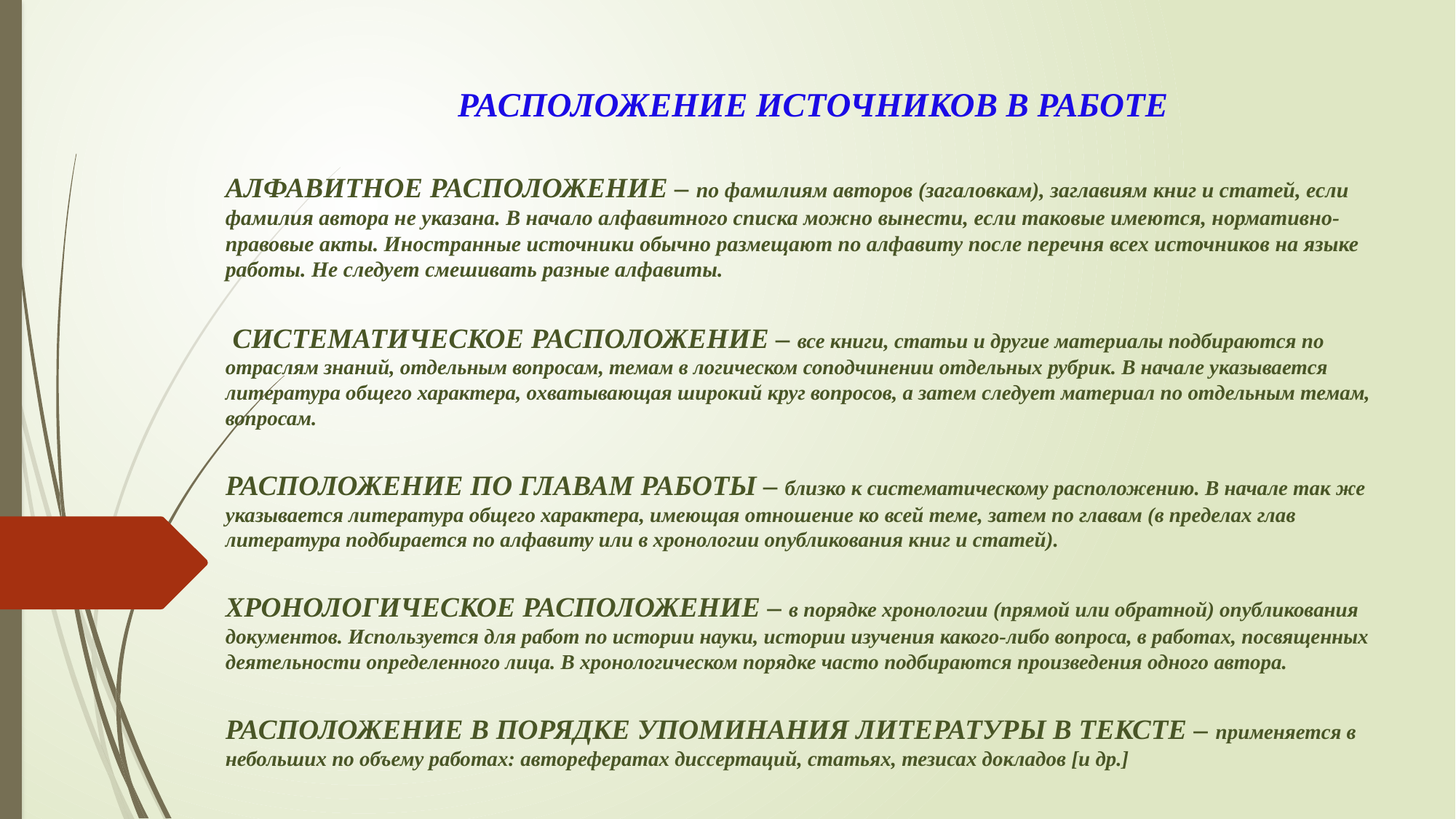

РАСПОЛОЖЕНИЕ ИСТОЧНИКОВ В РАБОТЕ

АЛФАВИТНОЕ РАСПОЛОЖЕНИЕ – по фамилиям авторов (загаловкам), заглавиям книг и статей, если фамилия автора не указана. В начало алфавитного списка можно вынести, если таковые имеются, нормативно-правовые акты. Иностранные источники обычно размещают по алфавиту после перечня всех источников на языке работы. Не следует смешивать разные алфавиты.

 СИСТЕМАТИЧЕСКОЕ РАСПОЛОЖЕНИЕ – все книги, статьи и другие материалы подбираются по отраслям знаний, отдельным вопросам, темам в логическом соподчинении отдельных рубрик. В начале указывается литература общего характера, охватывающая широкий круг вопросов, а затем следует материал по отдельным темам, вопросам.

РАСПОЛОЖЕНИЕ ПО ГЛАВАМ РАБОТЫ – близко к систематическому расположению. В начале так же указывается литература общего характера, имеющая отношение ко всей теме, затем по главам (в пределах глав литература подбирается по алфавиту или в хронологии опубликования книг и статей).

ХРОНОЛОГИЧЕСКОЕ РАСПОЛОЖЕНИЕ – в порядке хронологии (прямой или обратной) опубликования документов. Используется для работ по истории науки, истории изучения какого-либо вопроса, в работах, посвященных деятельности определенного лица. В хронологическом порядке часто подбираются произведения одного автора.

РАСПОЛОЖЕНИЕ В ПОРЯДКЕ УПОМИНАНИЯ ЛИТЕРАТУРЫ В ТЕКСТЕ – применяется в небольших по объему работах: авторефератах диссертаций, статьях, тезисах докладов [и др.]

#